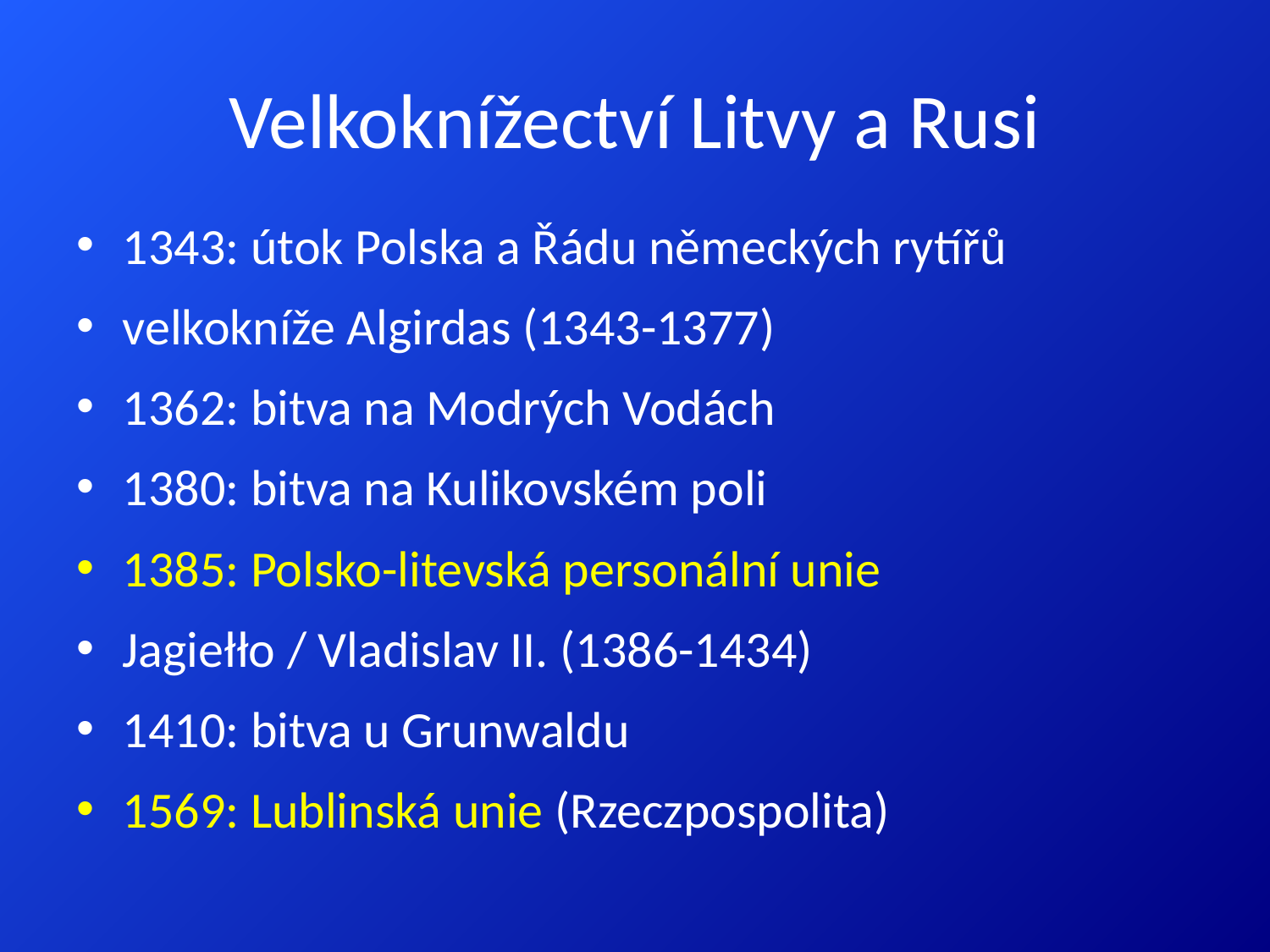

# Velkoknížectví Litvy a Rusi
1343: útok Polska a Řádu německých rytířů
velkokníže Algirdas (1343-1377)
1362: bitva na Modrých Vodách
1380: bitva na Kulikovském poli
1385: Polsko-litevská personální unie
Jagiełło / Vladislav II. (1386-1434)
1410: bitva u Grunwaldu
1569: Lublinská unie (Rzeczpospolita)